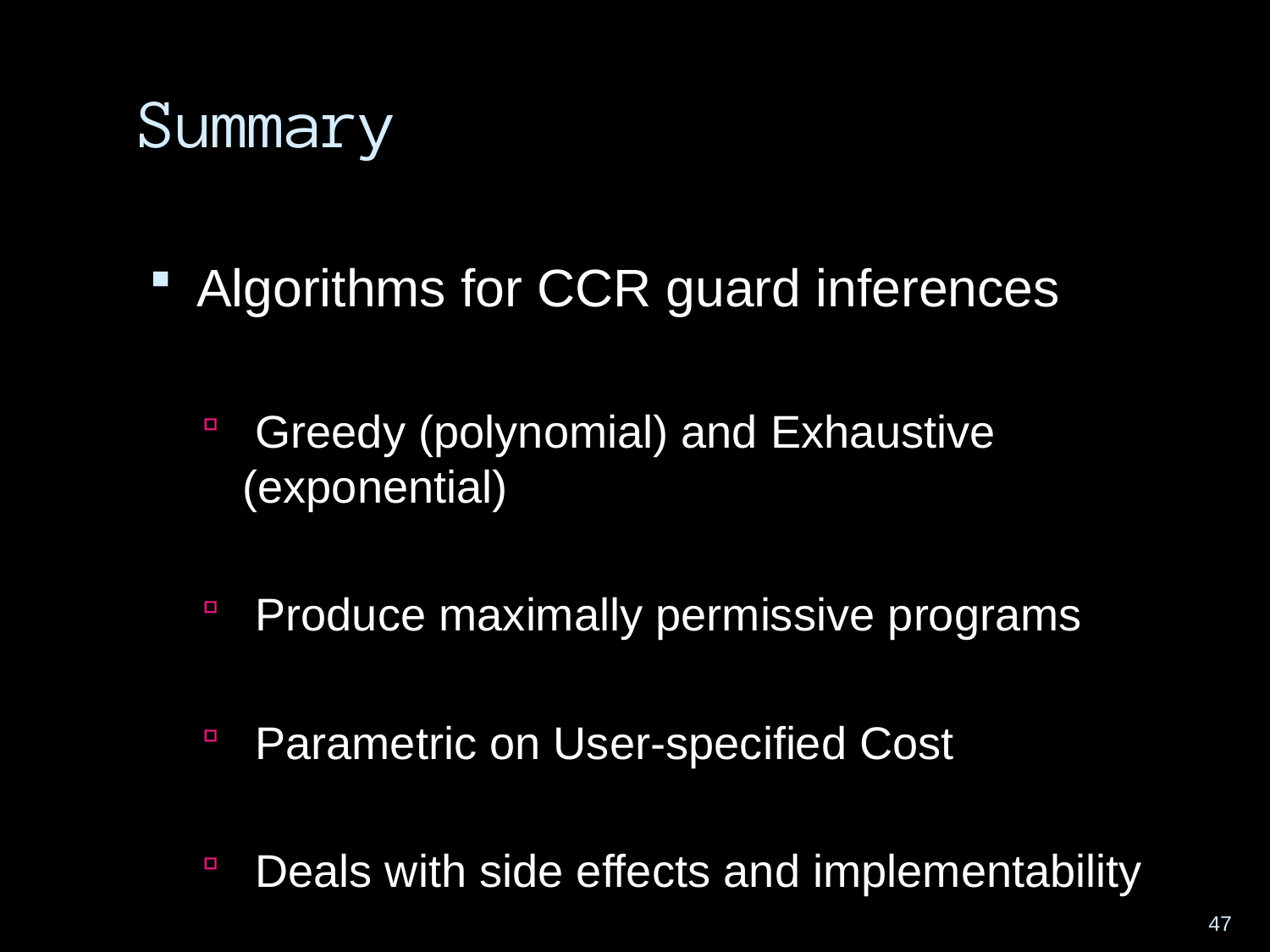

# Summary
Algorithms for CCR guard inferences

 Greedy (polynomial) and Exhaustive (exponential)

 Produce maximally permissive programs

 Parametric on User-specified Cost

 Deals with side effects and implementability

47